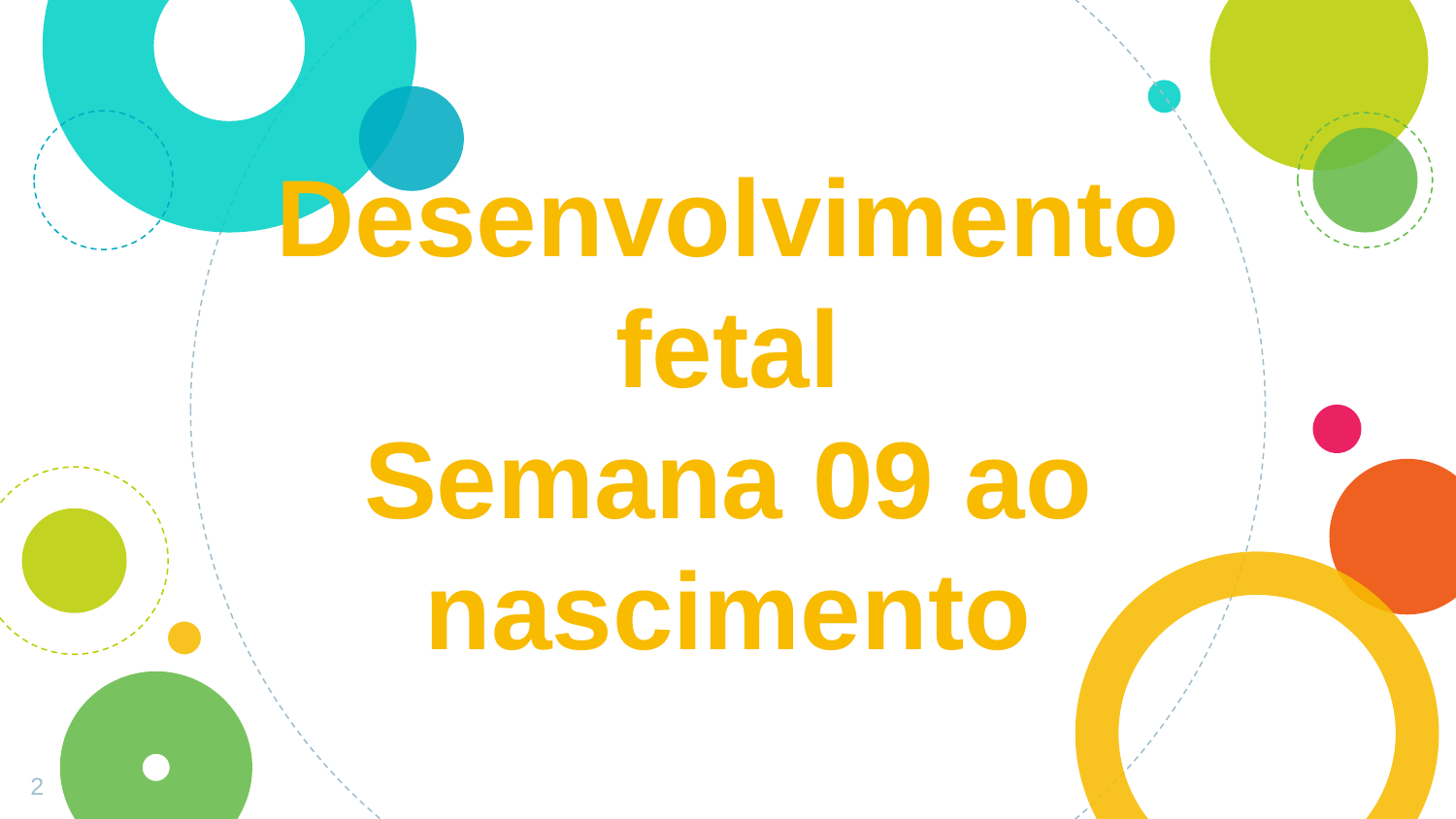

# Desenvolvimento fetal Semana 09 ao nascimento
2